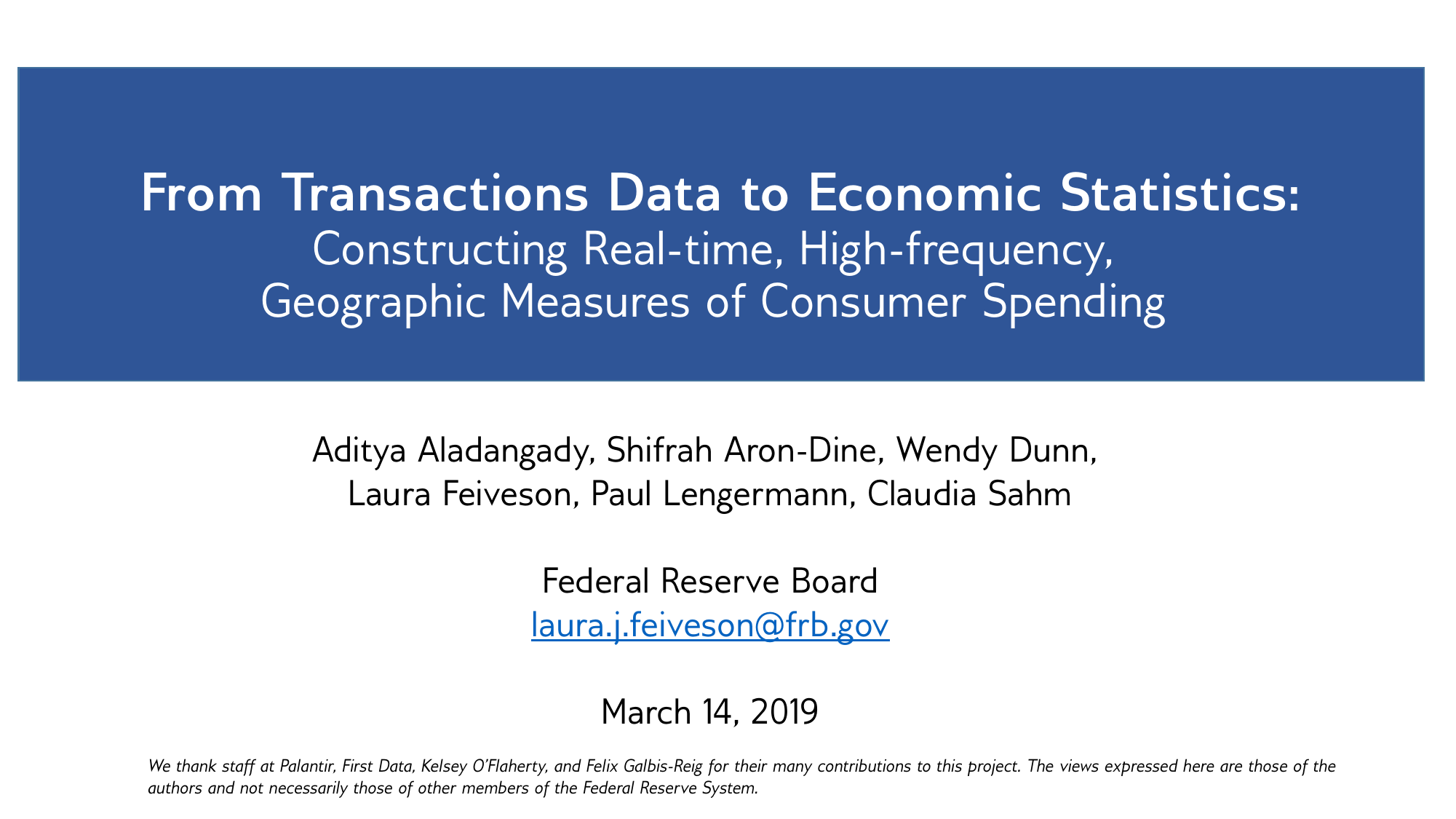

# From Transactions Data to Economic Statistics: Constructing Real-time, High-frequency, Geographic Measures of Consumer Spending
Aditya Aladangady, Shifrah Aron-Dine, Wendy Dunn,
Laura Feiveson, Paul Lengermann, Claudia Sahm

Federal Reserve Board
laura.j.feiveson@frb.gov

March 14, 2019
We thank staff at Palantir, First Data, Kelsey O’Flaherty, and Felix Galbis-Reig for their many contributions to this project. The views expressed here are those of the authors and not necessarily those of other members of the Federal Reserve System.